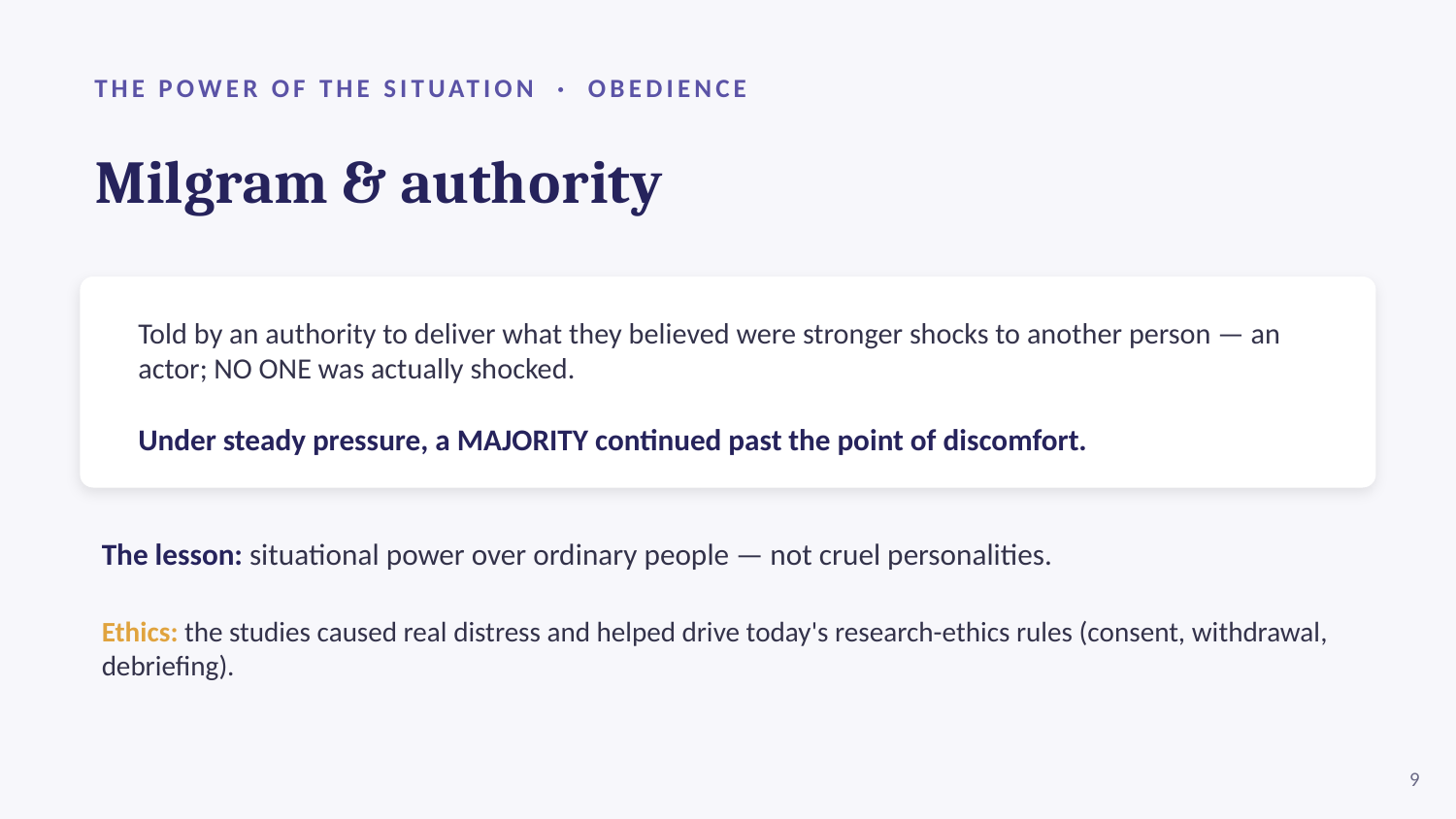

THE POWER OF THE SITUATION  ·  OBEDIENCE
Milgram & authority

Told by an authority to deliver what they believed were stronger shocks to another person — an actor; NO ONE was actually shocked.

Under steady pressure, a MAJORITY continued past the point of discomfort.
The lesson: situational power over ordinary people — not cruel personalities.
Ethics: the studies caused real distress and helped drive today's research-ethics rules (consent, withdrawal, debriefing).
9